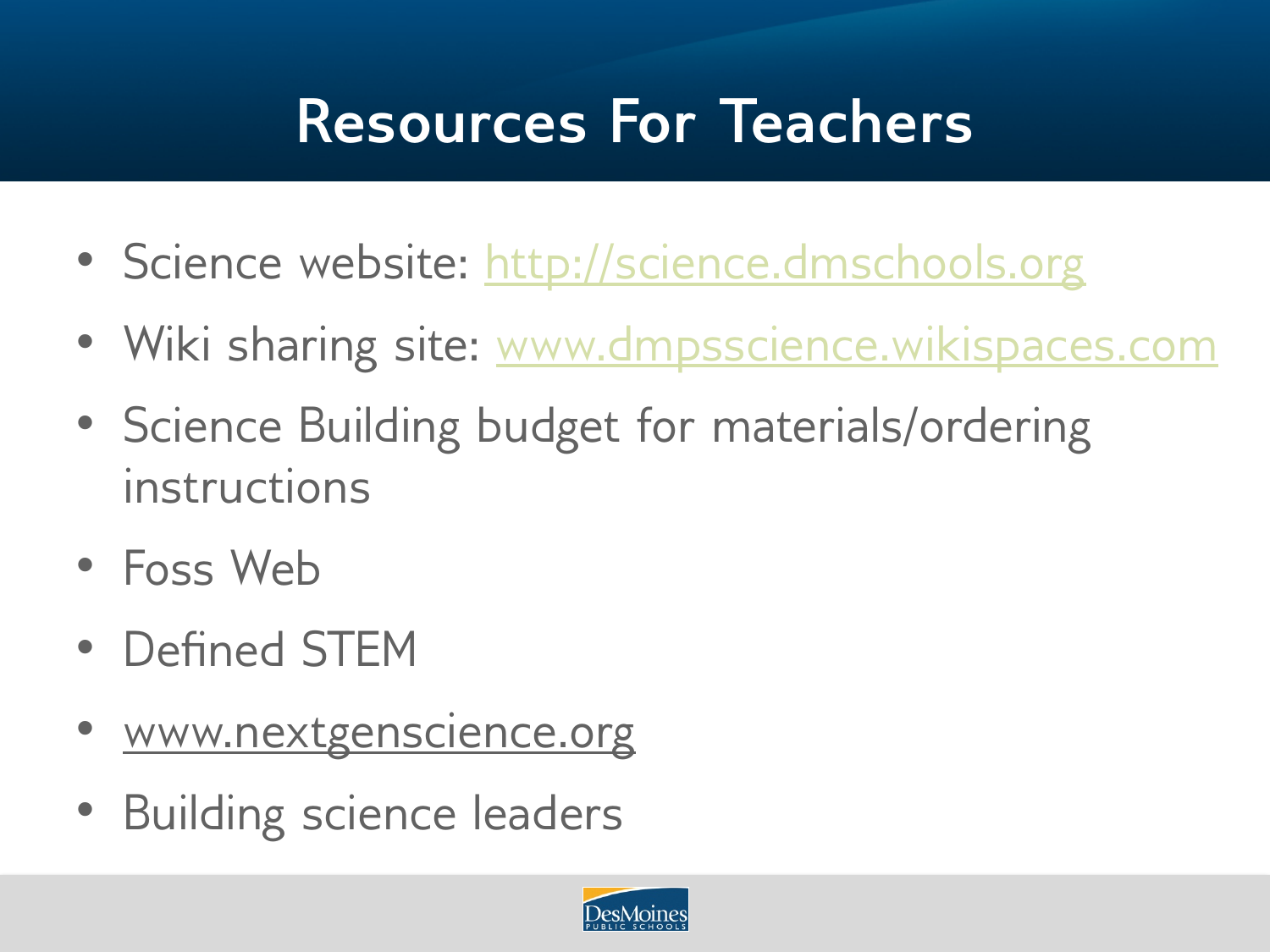

# Resources For Teachers
Science website: http://science.dmschools.org
Wiki sharing site: www.dmpsscience.wikispaces.com
Science Building budget for materials/ordering instructions
Foss Web
Defined STEM
www.nextgenscience.org
Building science leaders